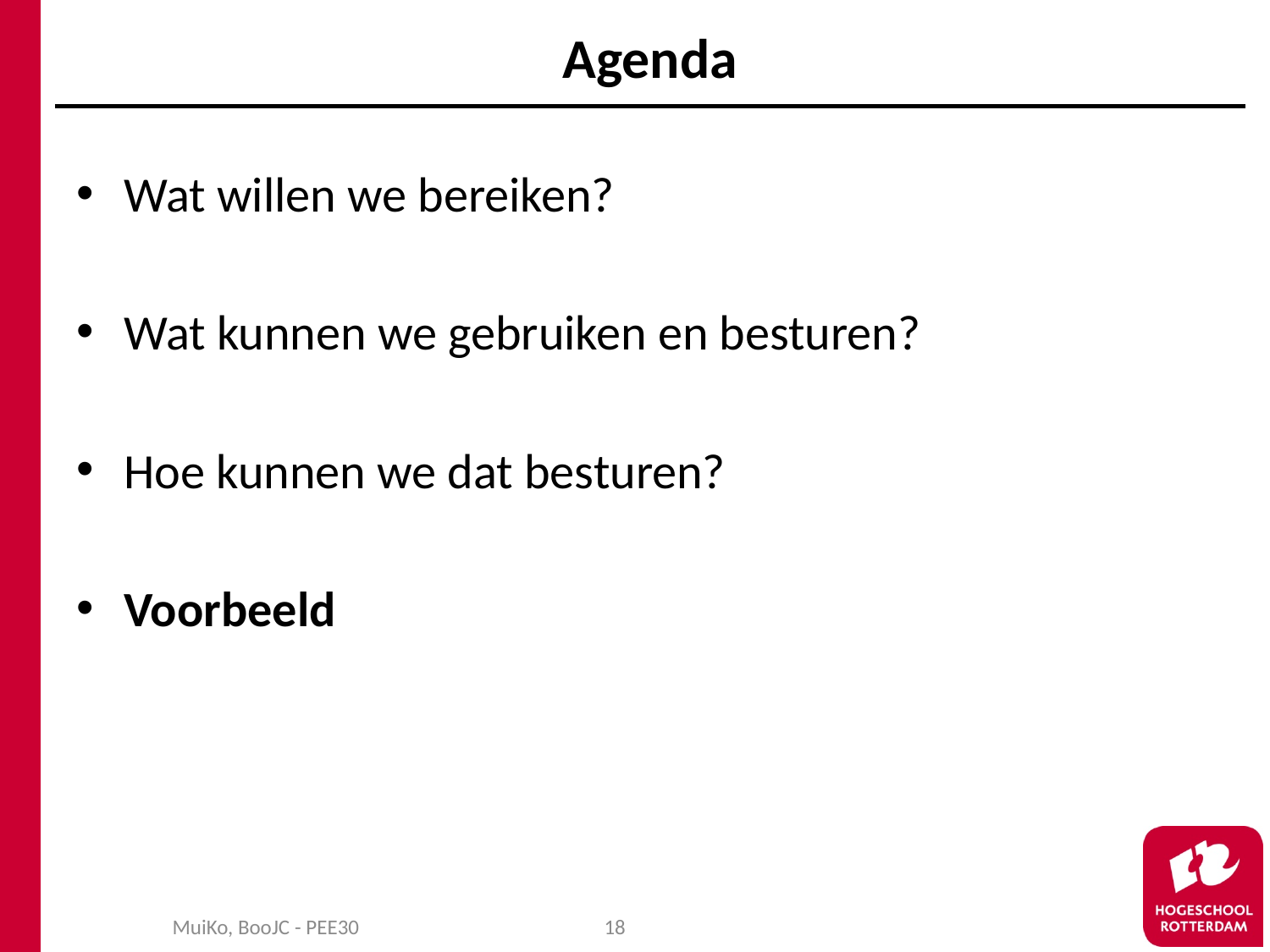

# Agenda
Wat willen we bereiken?

Wat kunnen we gebruiken en besturen?

Hoe kunnen we dat besturen?

Voorbeeld
MuiKo, BooJC - PEE30
18